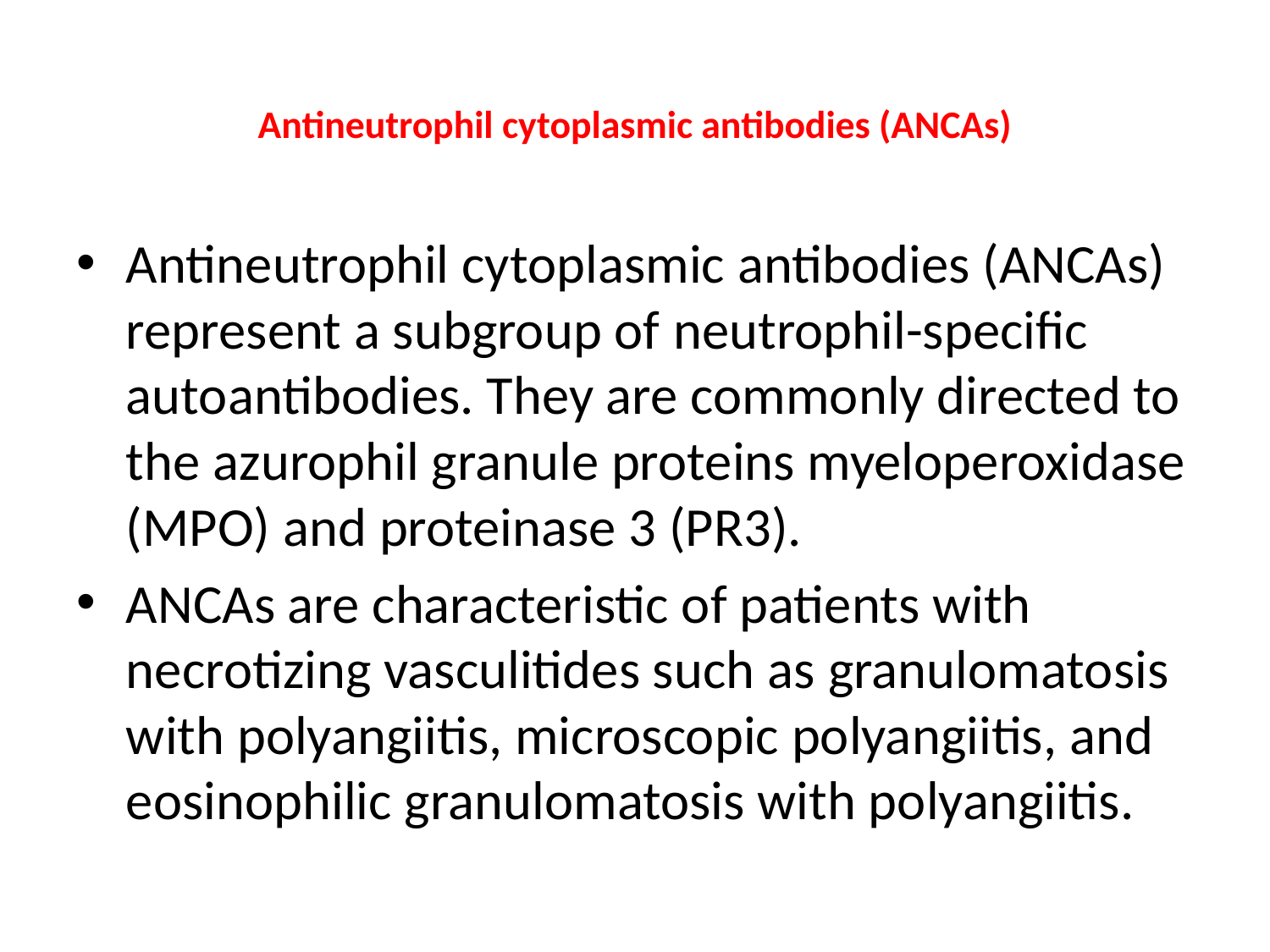

# Antineutrophil cytoplasmic antibodies (ANCAs)
Antineutrophil cytoplasmic antibodies (ANCAs) represent a subgroup of neutrophil-specific autoantibodies. They are commonly directed to the azurophil granule proteins myeloperoxidase (MPO) and proteinase 3 (PR3).
ANCAs are characteristic of patients with necrotizing vasculitides such as granulomatosis with polyangiitis, microscopic polyangiitis, and eosinophilic granulomatosis with polyangiitis.